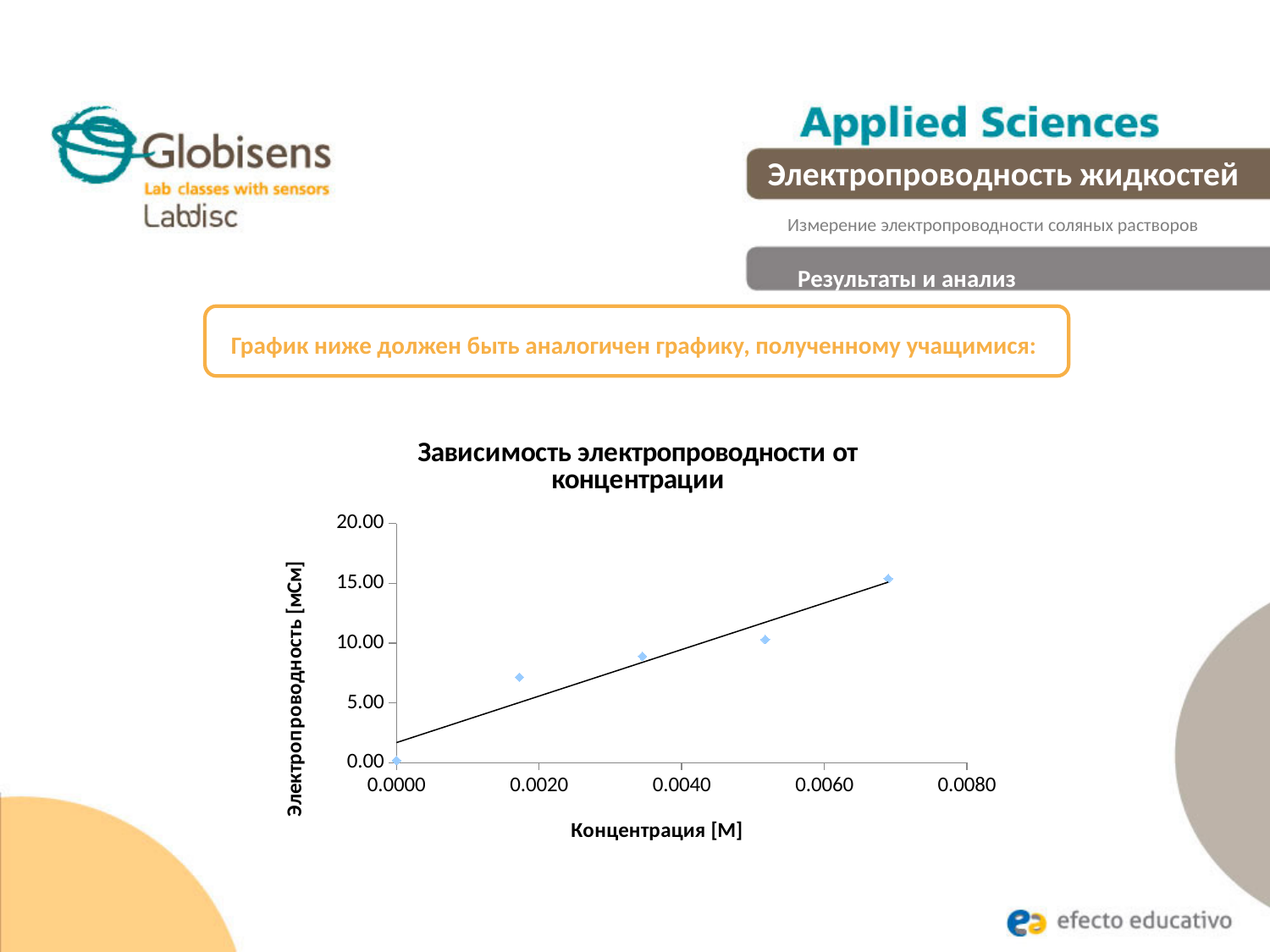

Электропроводность жидкостей
Измерение электропроводности соляных растворов
Результаты и анализ

График ниже должен быть аналогичен графику, полученному учащимися:

### Chart: Зависимость электропроводности от концентрации

| Category |  |
|---|---|